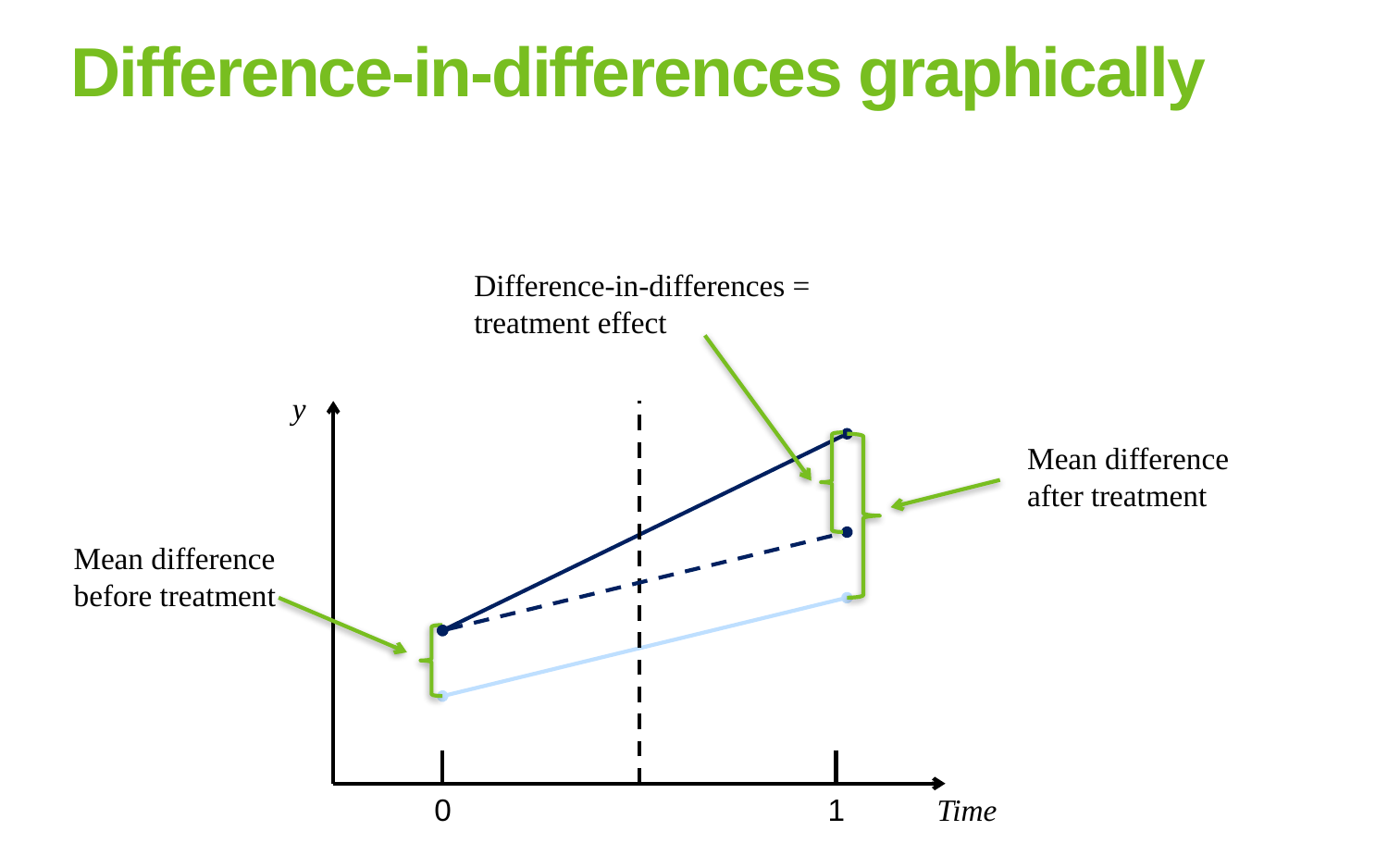

# Difference-in-differences graphically
Difference-in-differences = treatment effect
y

Mean difference after treatment

Mean difference before treatment

0
1
Time